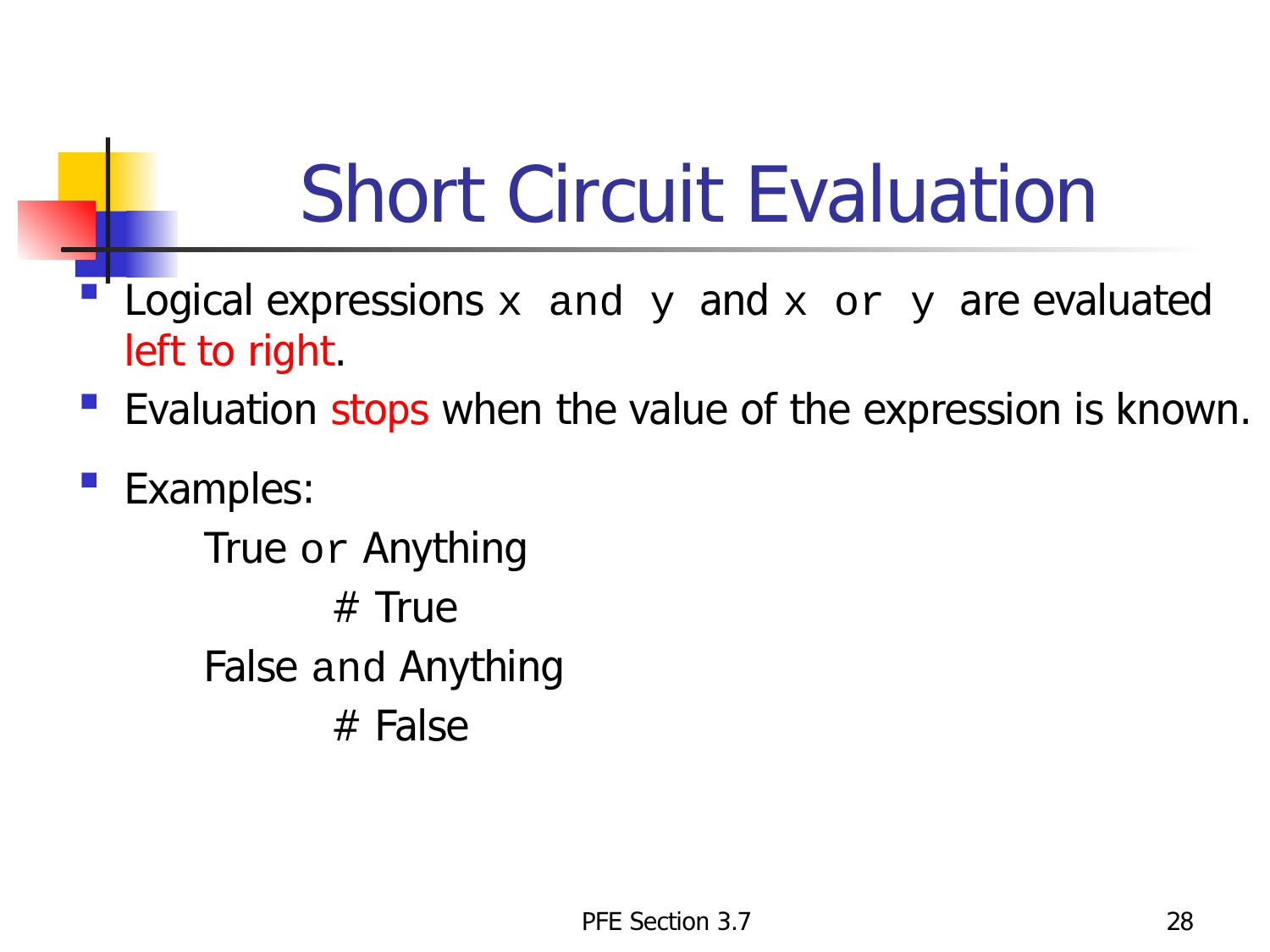

# Short Circuit Evaluation
Logical expressions x and y and x or y are evaluated left to right.
Evaluation stops when the value of the expression is known.

Examples:
	True or Anything
		# True
	False and Anything
		# False

PFE Section 3.7
28